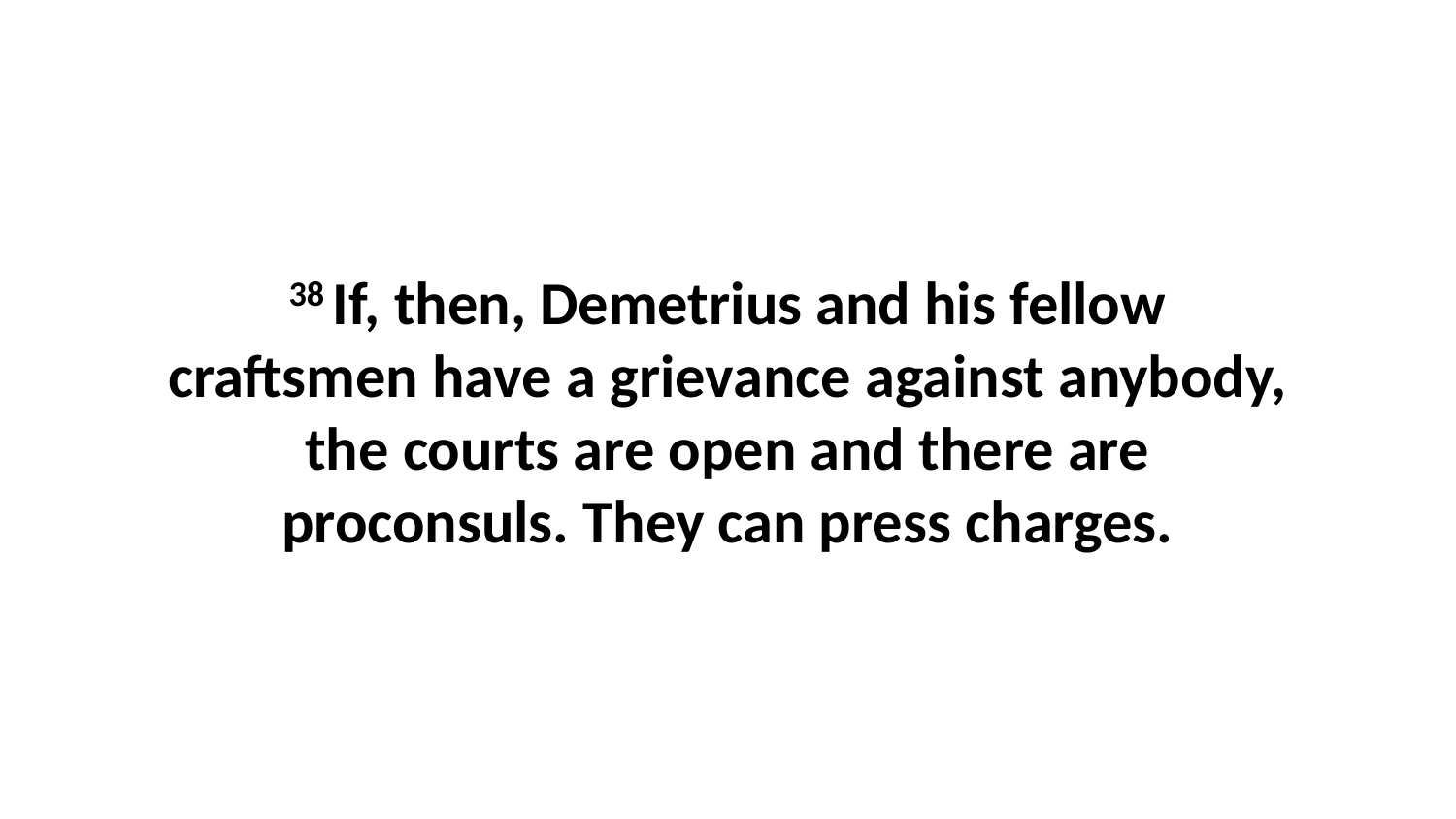

38 If, then, Demetrius and his fellow craftsmen have a grievance against anybody, the courts are open and there are proconsuls. They can press charges.